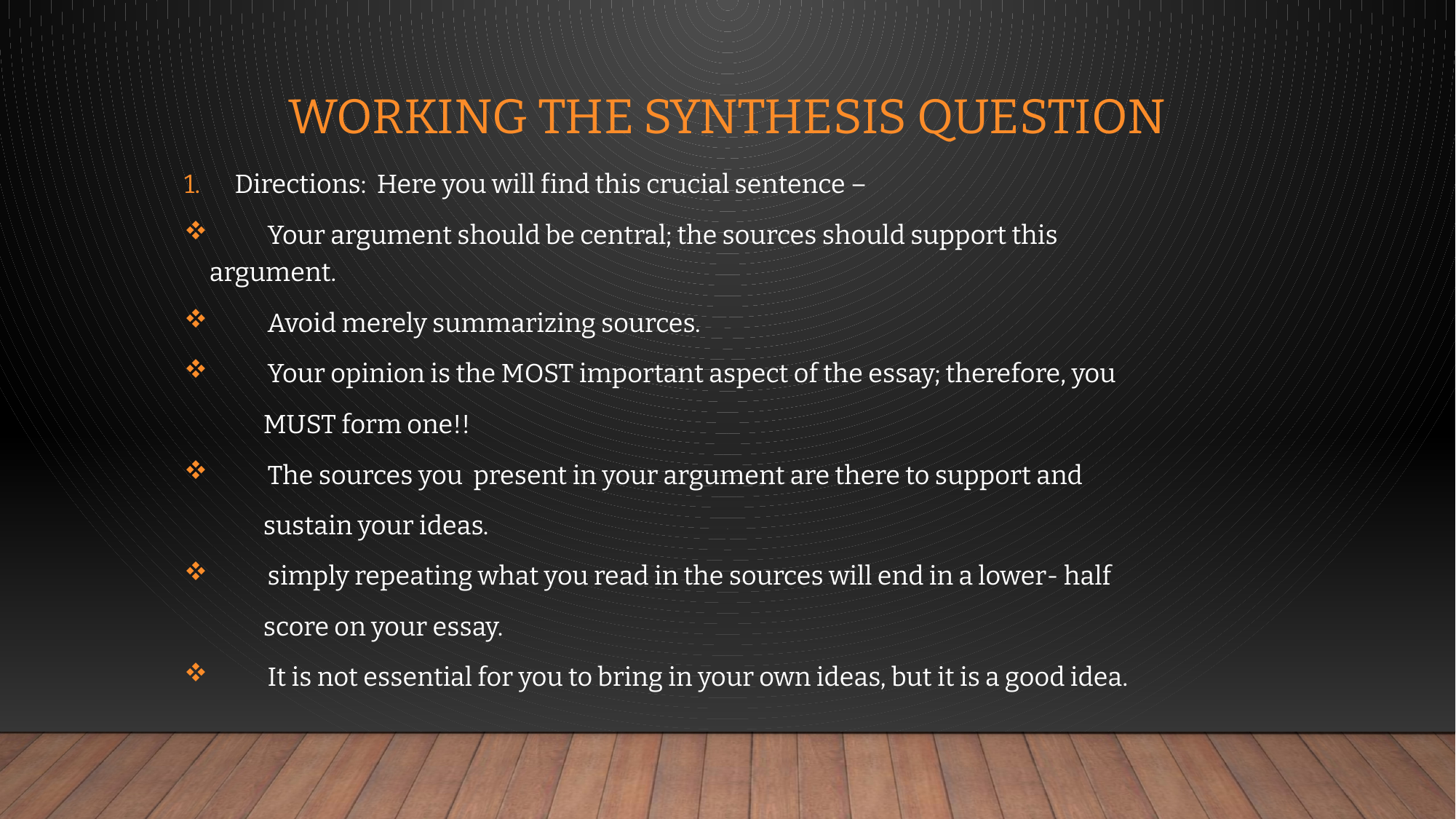

# Working the Synthesis question
Directions:  Here you will find this crucial sentence –
           Your argument should be central; the sources should support this   	argument.
           Avoid merely summarizing sources.
           Your opinion is the MOST important aspect of the essay; therefore, you
               MUST form one!!
           The sources you  present in your argument are there to support and
               sustain your ideas.
           simply repeating what you read in the sources will end in a lower- half
               score on your essay.
           It is not essential for you to bring in your own ideas, but it is a good idea.